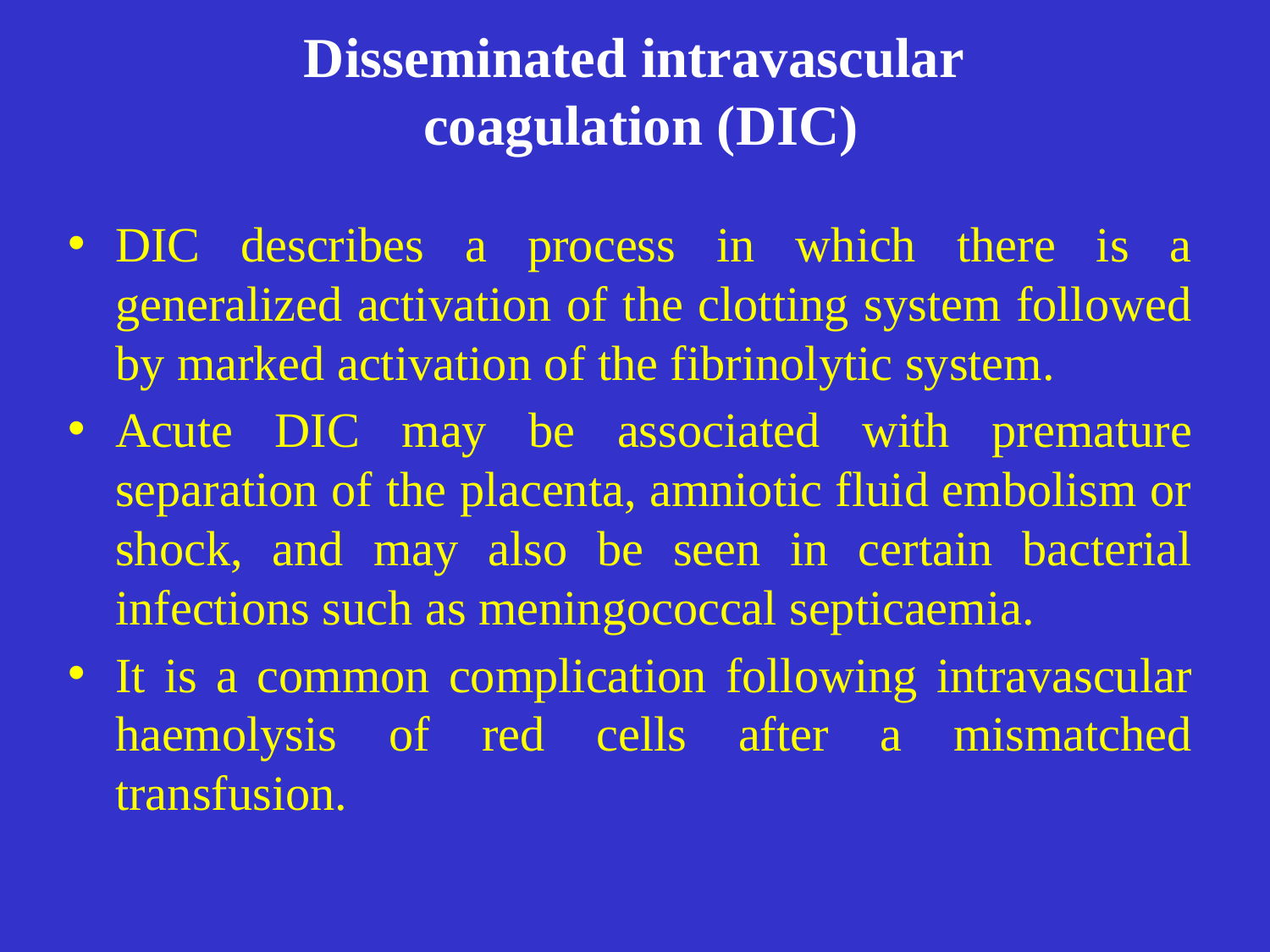

# Disseminated intravascular coagulation (DIC)
DIC describes a process in which there is a generalized activation of the clotting system followed by marked activation of the fibrinolytic system.
Acute DIC may be associated with premature separation of the placenta, amniotic fluid embolism or shock, and may also be seen in certain bacterial infections such as meningococcal septicaemia.
It is a common complication following intravascular haemolysis of red cells after a mismatched transfusion.